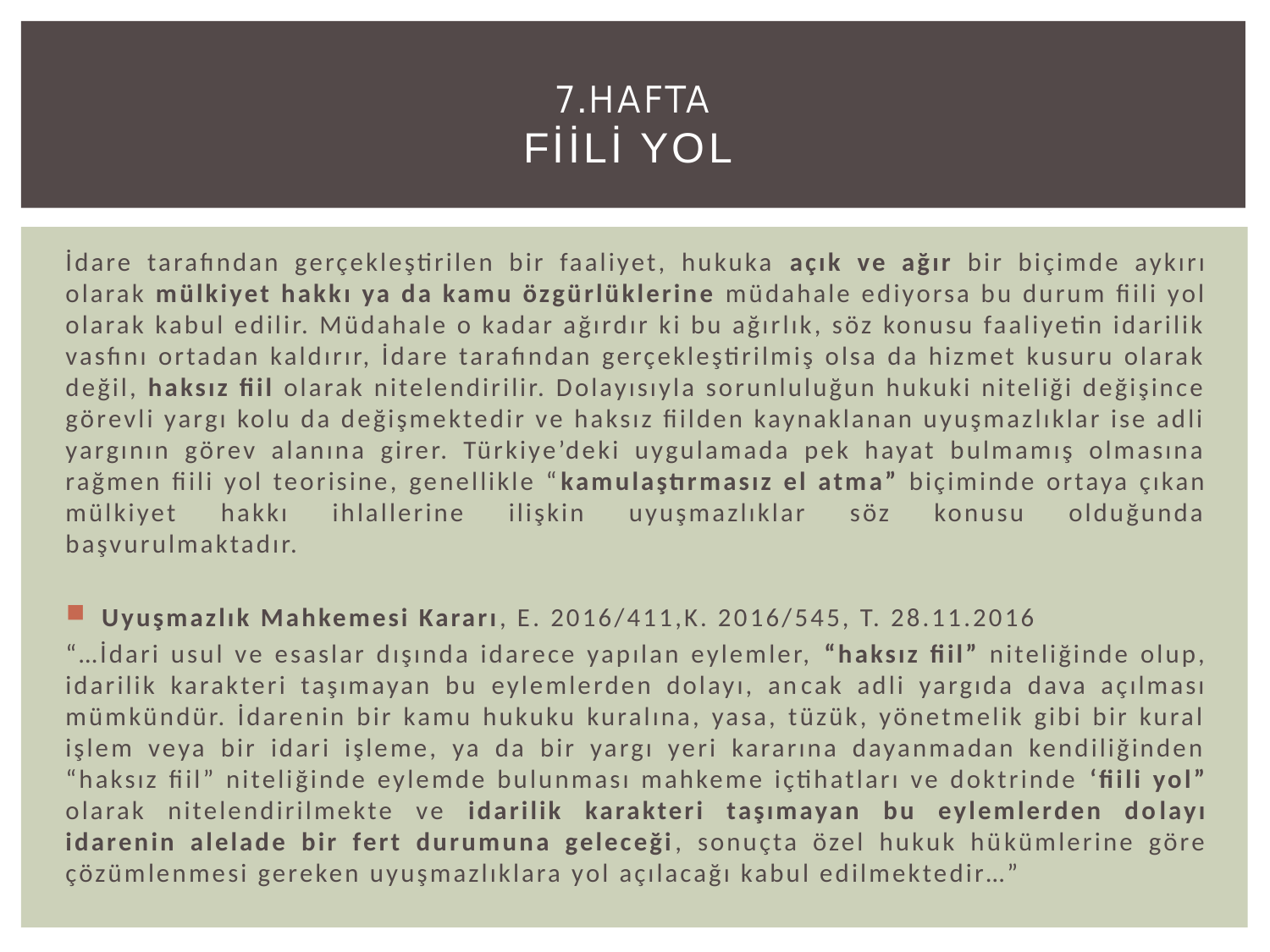

# 7.Hafta FİİLİ YOL
İdare tarafından gerçekleştirilen bir faaliyet, hukuka açık ve ağır bir biçimde aykırı olarak mülkiyet hakkı ya da kamu özgürlüklerine müdahale ediyorsa bu durum fiili yol olarak kabul edilir. Müdahale o kadar ağırdır ki bu ağırlık, söz konusu faaliyetin idarilik vasfını ortadan kaldırır, İdare tarafından gerçekleştirilmiş olsa da hizmet kusuru olarak değil, haksız fiil olarak nitelendirilir. Dolayısıyla sorunluluğun hukuki niteliği değişince görevli yargı kolu da değişmektedir ve haksız fiilden kaynaklanan uyuşmazlıklar ise adli yargının görev alanına girer. Türkiye’deki uygulamada pek hayat bulmamış olmasına rağmen fiili yol teorisine, genellikle “kamulaştırmasız el atma” biçiminde ortaya çıkan mülkiyet hakkı ihlallerine ilişkin uyuşmazlıklar söz konusu olduğunda başvurulmaktadır.

Uyuşmazlık Mahkemesi Kararı, E. 2016/411,K. 2016/545, T. 28.11.2016
“…İdari usul ve esaslar dışında idarece yapılan eylemler, “haksız fiil” niteliğinde olup, idarilik karakteri taşımayan bu eylemlerden dolayı, an­cak adli yargıda dava açılması mümkündür. İdarenin bir kamu hukuku kuralına, yasa, tüzük, yönetmelik gibi bir kural işlem veya bir idari işleme, ya da bir yargı yeri kararına dayanmadan kendiliğinden “haksız fiil” niteli­ğinde eylemde bulunması mahkeme içtihatları ve doktrinde ‘fiili yol” ola­rak nitelendirilmekte ve idarilik karakteri taşımayan bu eylemlerden do­layı idarenin alelade bir fert durumuna geleceği, sonuçta özel hukuk hü­kümlerine göre çözümlenmesi gereken uyuşmazlıklara yol açılacağı kabul edilmektedir…”